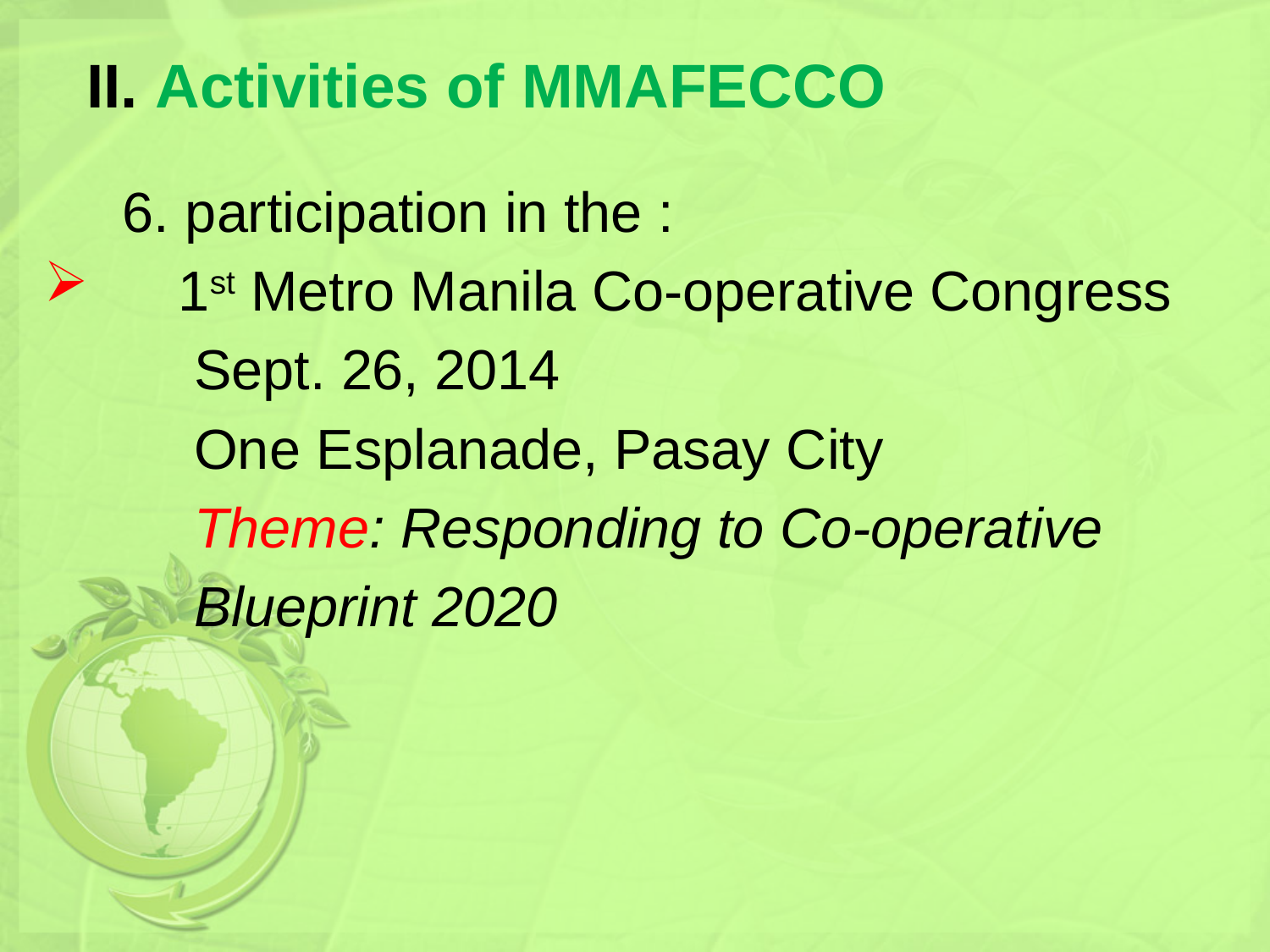

# II. Activities of MMAFECCO
     6. participation in the :
    1st Metro Manila Co-operative Congress
      Sept. 26, 2014
      One Esplanade, Pasay City
      Theme: Responding to Co-operative
      Blueprint 2020